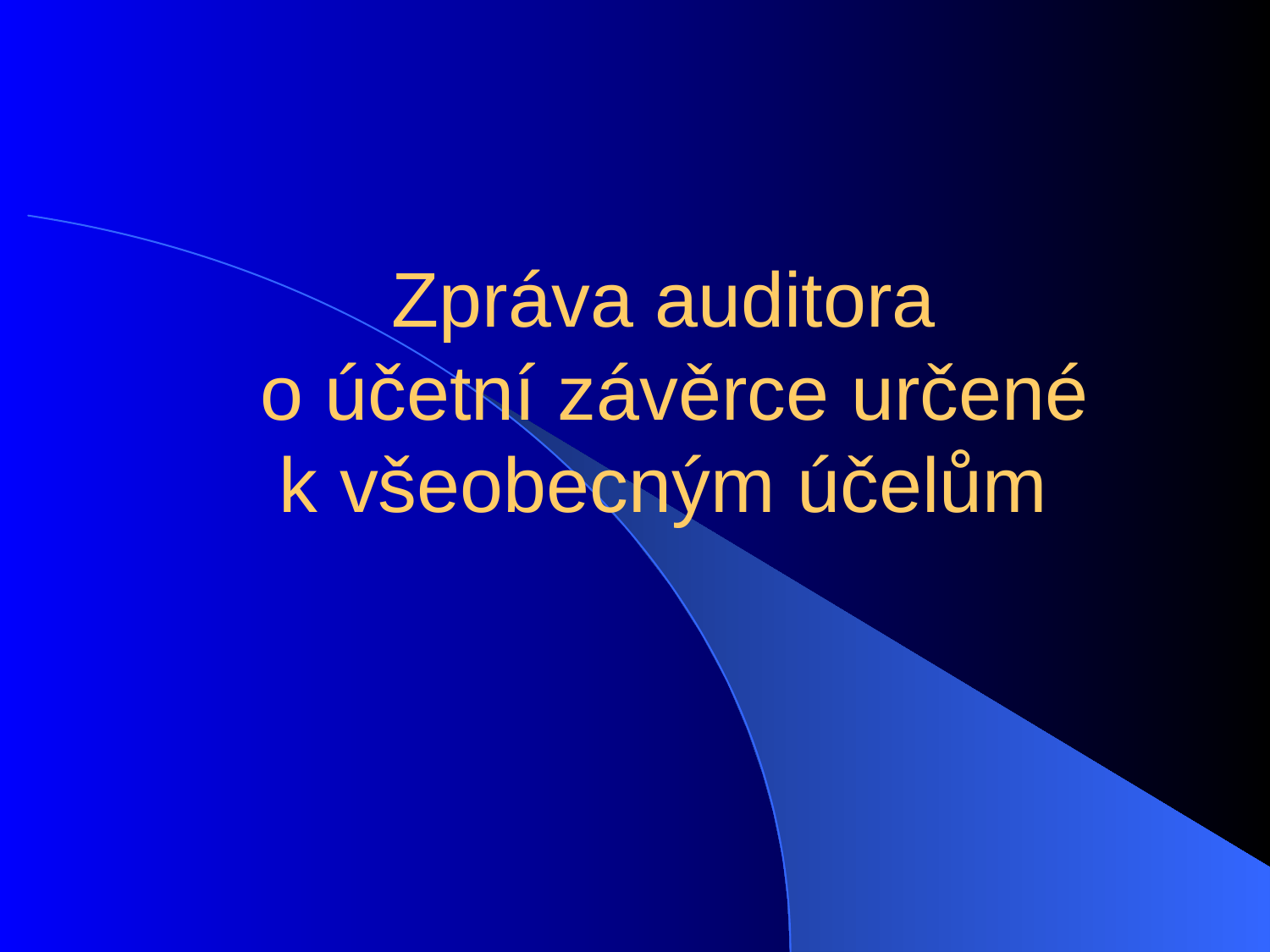

# Zpráva auditora o účetní závěrce určené k všeobecným účelům